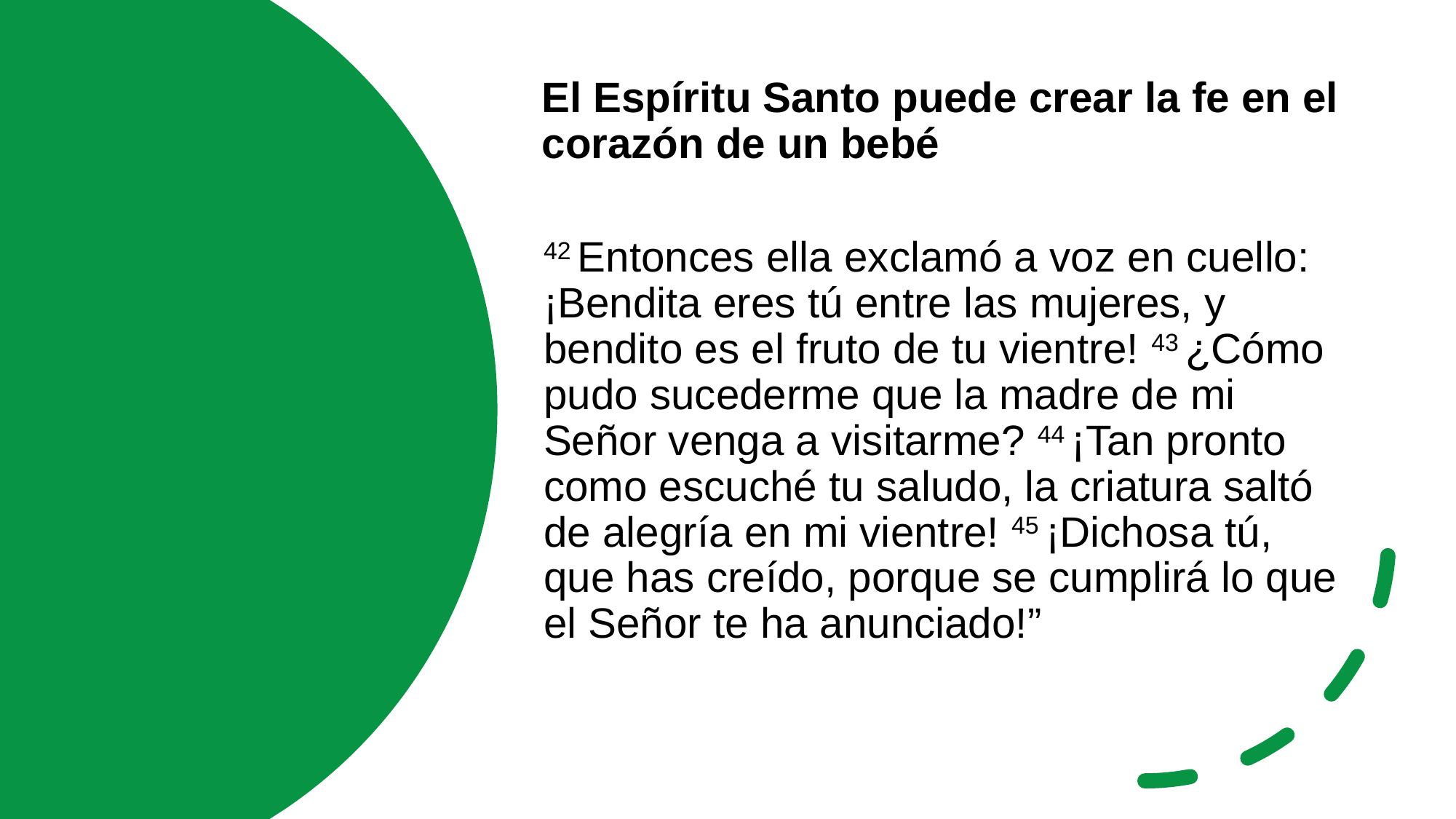

El Espíritu Santo puede crear la fe en el corazón de un bebé

42 Entonces ella exclamó a voz en cuello: ¡Bendita eres tú entre las mujeres, y bendito es el fruto de tu vientre! 43 ¿Cómo pudo sucederme que la madre de mi Señor venga a visitarme? 44 ¡Tan pronto como escuché tu saludo, la criatura saltó de alegría en mi vientre! 45 ¡Dichosa tú, que has creído, porque se cumplirá lo que el Señor te ha anunciado!”